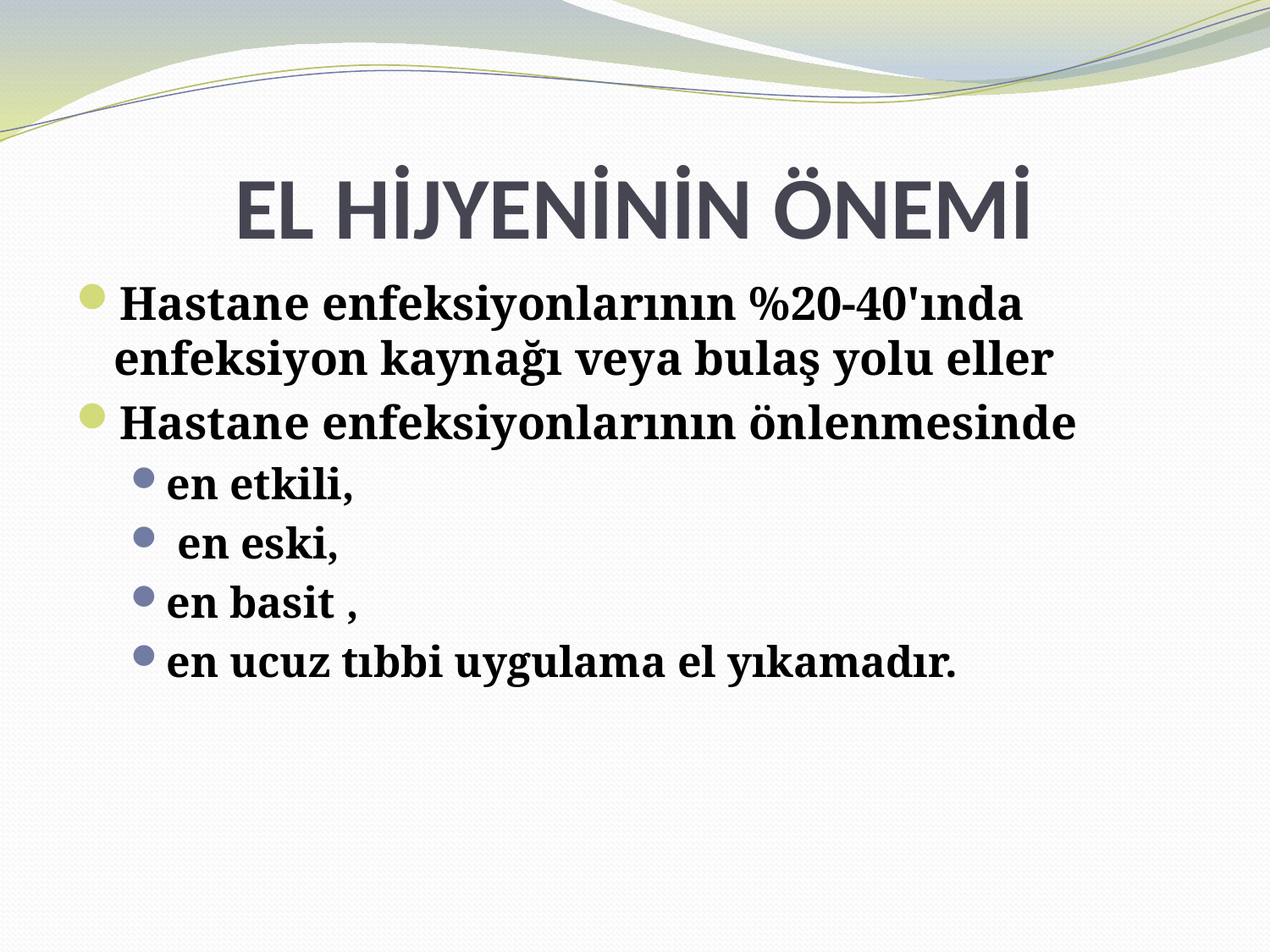

# EL HİJYENİNİN ÖNEMİ
Hastane enfeksiyonlarının %20-40'ında enfeksiyon kaynağı veya bulaş yolu eller
Hastane enfeksiyonlarının önlenmesinde
en etkili,
 en eski,
en basit ,
en ucuz tıbbi uygulama el yıkamadır.